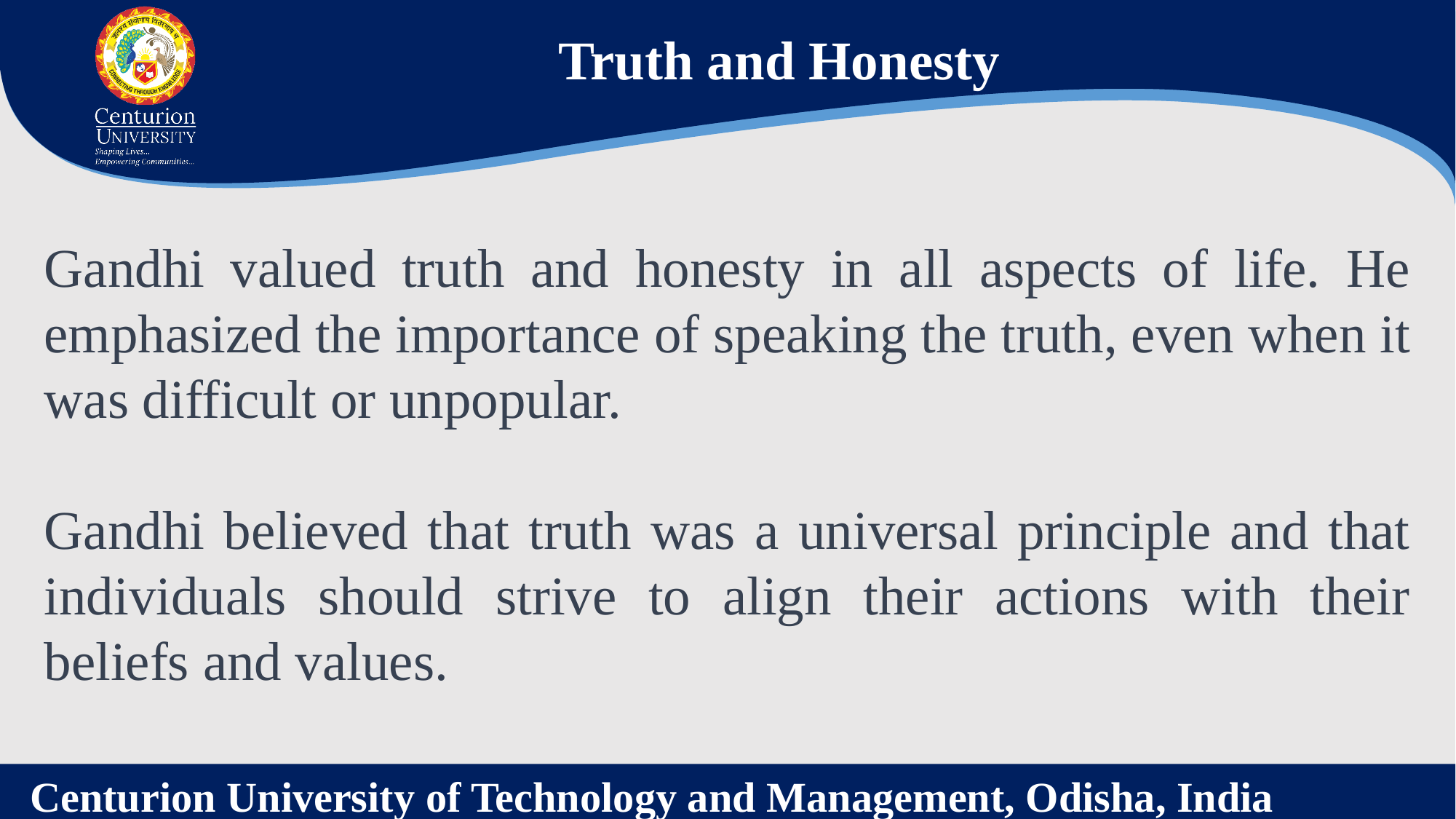

Truth and Honesty
Gandhi valued truth and honesty in all aspects of life. He emphasized the importance of speaking the truth, even when it was difficult or unpopular.

Gandhi believed that truth was a universal principle and that individuals should strive to align their actions with their beliefs and values.